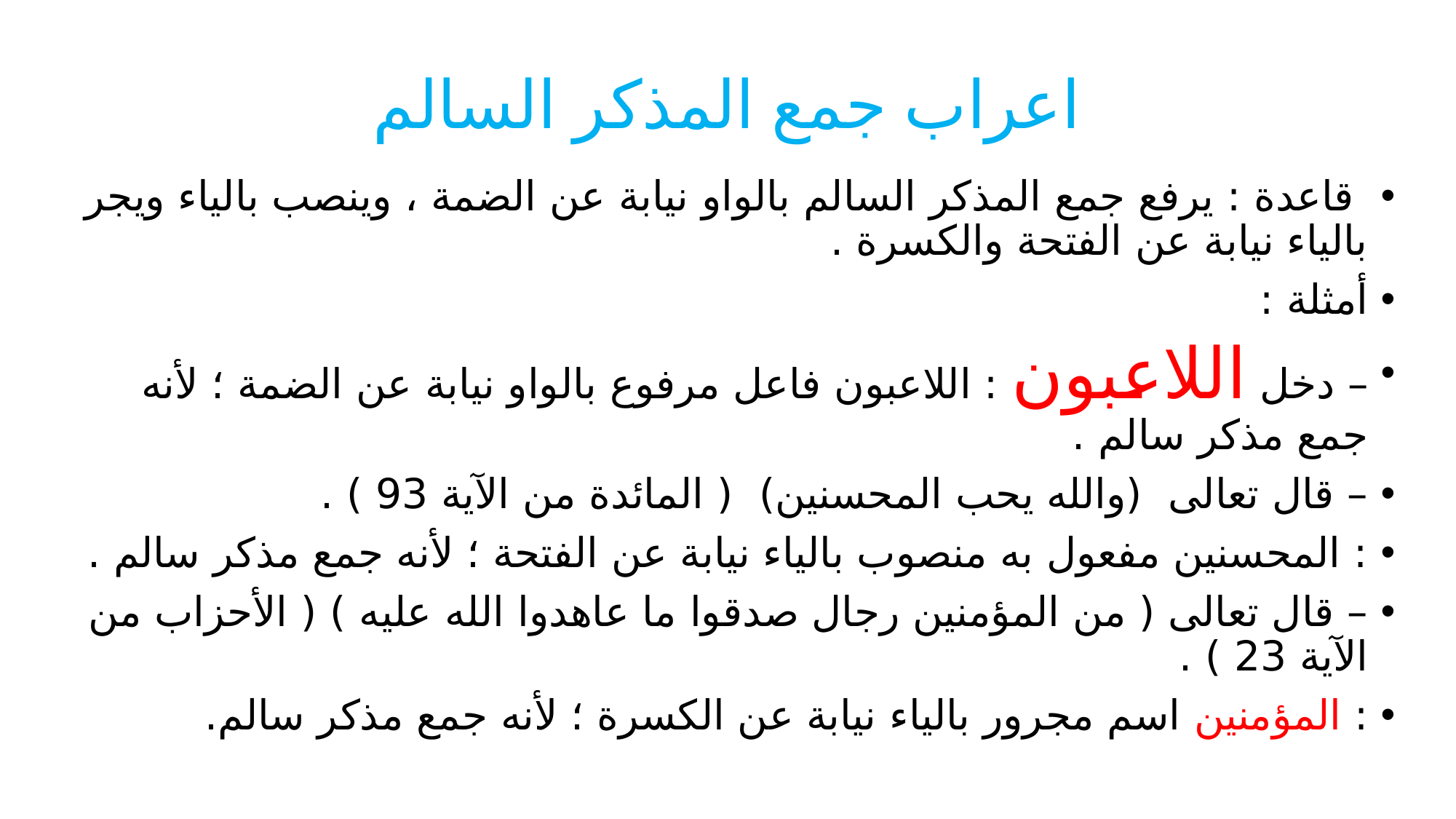

# اعراب جمع المذكر السالم
 قاعدة : يرفع جمع المذكر السالم بالواو نيابة عن الضمة ، وينصب بالياء ويجر بالياء نيابة عن الفتحة والكسرة .
أمثلة :
– دخل اللاعبون : اللاعبون فاعل مرفوع بالواو نيابة عن الضمة ؛ لأنه جمع مذكر سالم .
– قال تعالى  (والله يحب المحسنين)  ( المائدة من الآية 93 ) .
: المحسنين مفعول به منصوب بالياء نيابة عن الفتحة ؛ لأنه جمع مذكر سالم .
– قال تعالى ( من المؤمنين رجال صدقوا ما عاهدوا الله عليه ) ( الأحزاب من الآية 23 ) .
: المؤمنين اسم مجرور بالياء نيابة عن الكسرة ؛ لأنه جمع مذكر سالم.